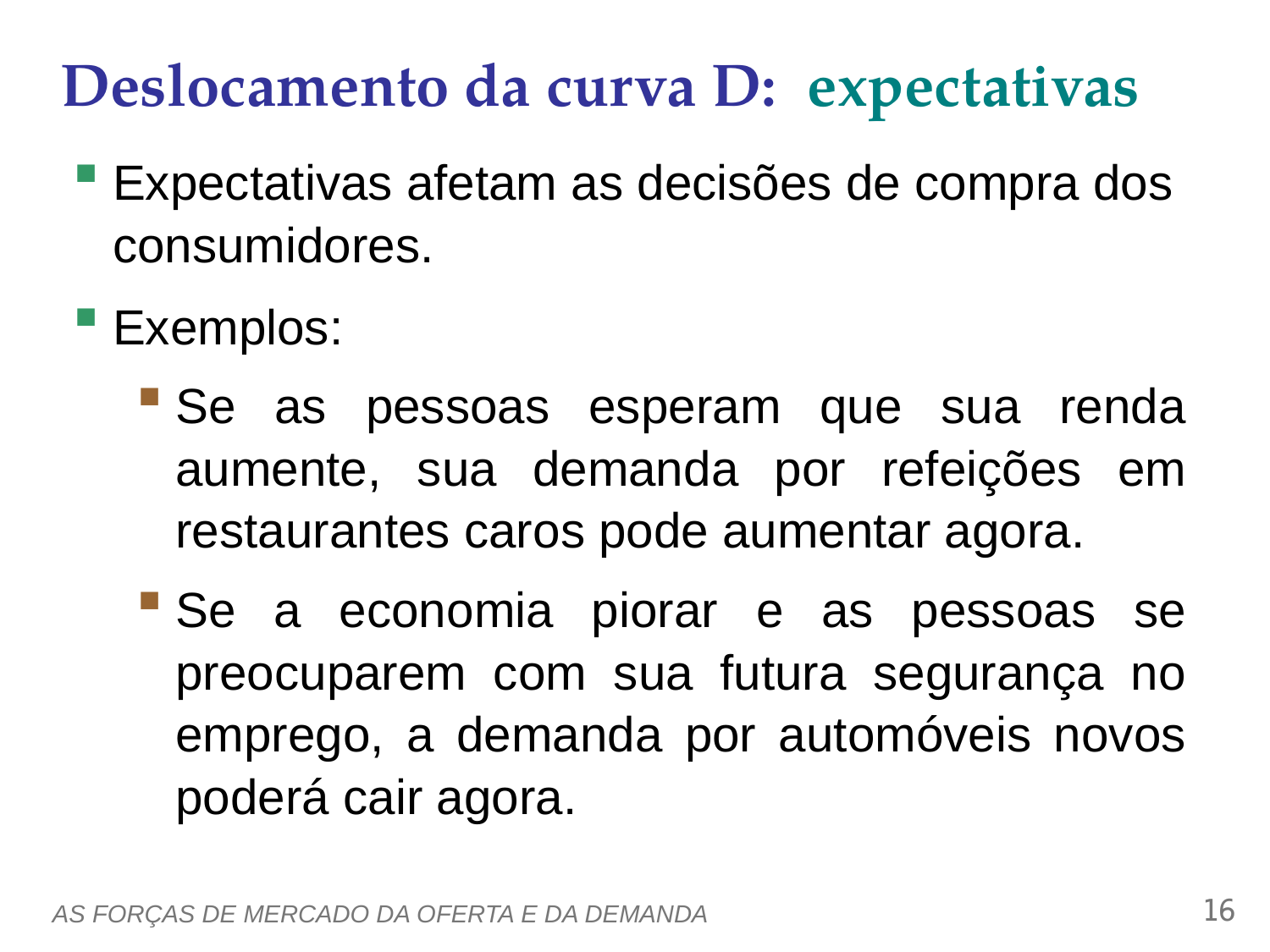

Deslocamento da curva D:  expectativas
0
Expectativas afetam as decisões de compra dos consumidores.
Exemplos:
Se as pessoas esperam que sua renda aumente, sua demanda por refeições em restaurantes caros pode aumentar agora.
Se a economia piorar e as pessoas se preocuparem com sua futura segurança no emprego, a demanda por automóveis novos poderá cair agora.
16
AS FORÇAS DE MERCADO DA OFERTA E DA DEMANDA